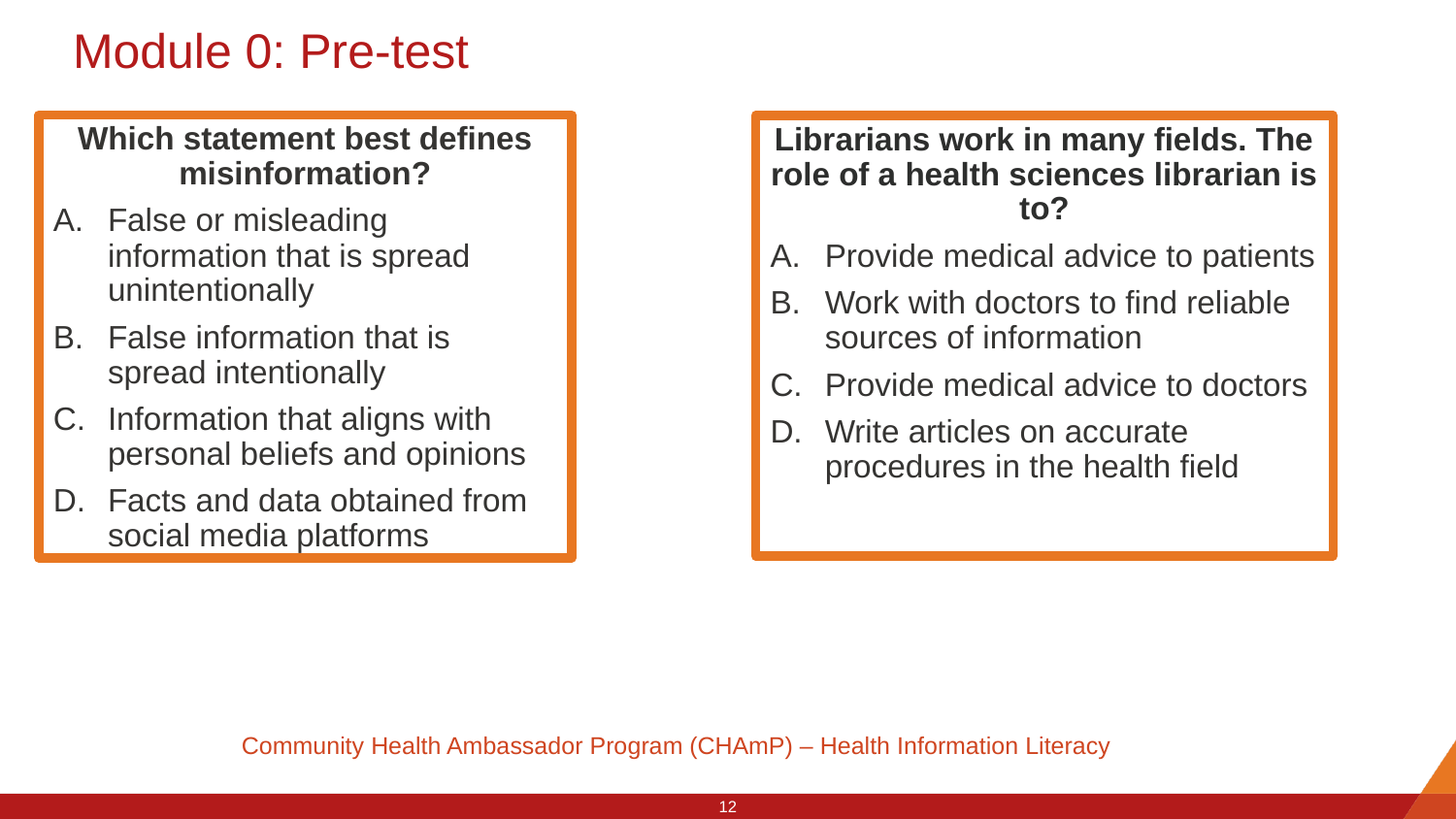

# Module 0: Pre-test
Which statement best defines misinformation?
False or misleading information that is spread unintentionally
False information that is spread intentionally
Information that aligns with personal beliefs and opinions
Facts and data obtained from social media platforms

Librarians work in many fields. The role of a health sciences librarian is to?
Provide medical advice to patients
Work with doctors to find reliable sources of information
Provide medical advice to doctors
Write articles on accurate procedures in the health field